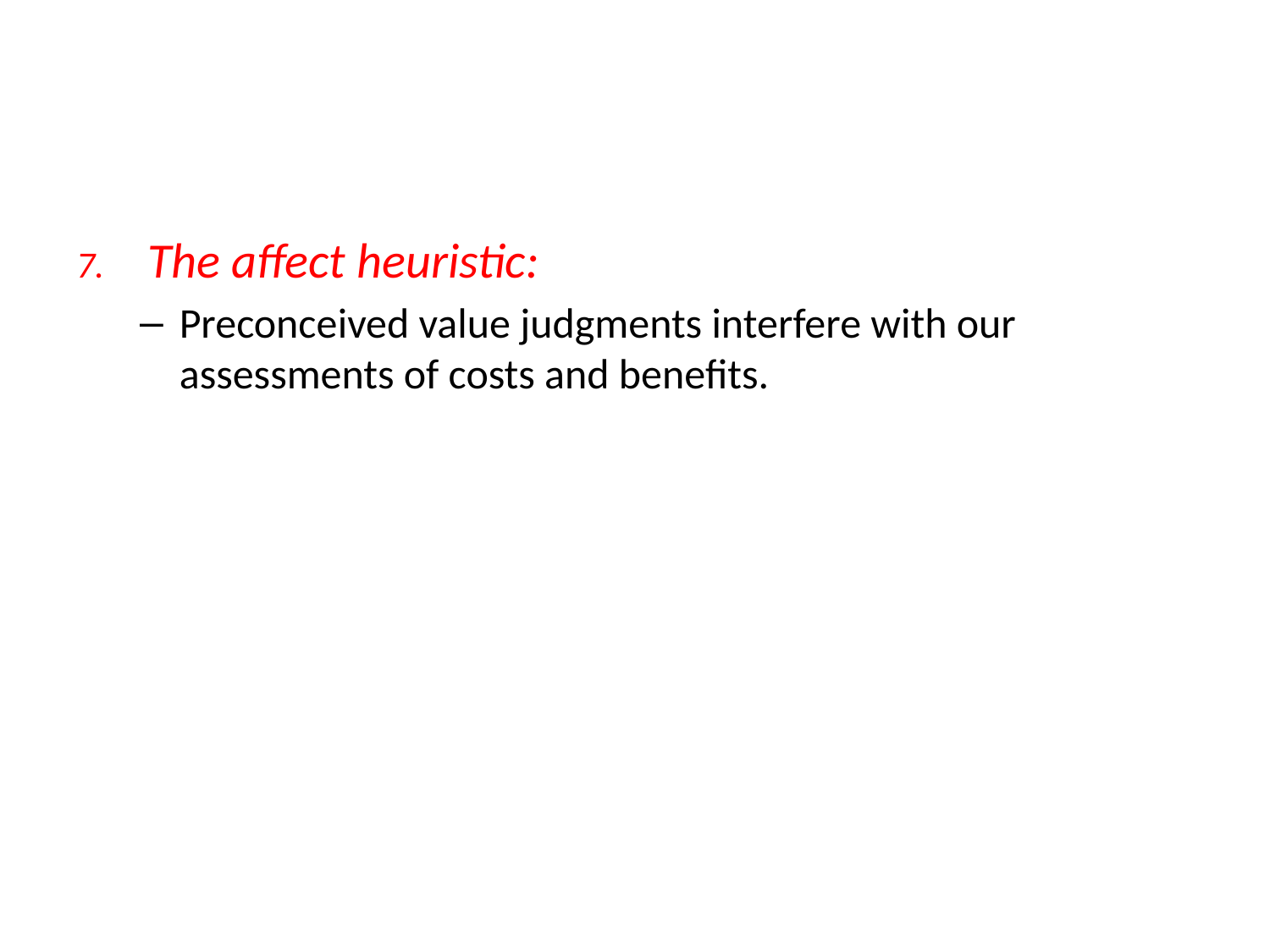

#
The affect heuristic:
Preconceived value judgments interfere with our assessments of costs and benefits.